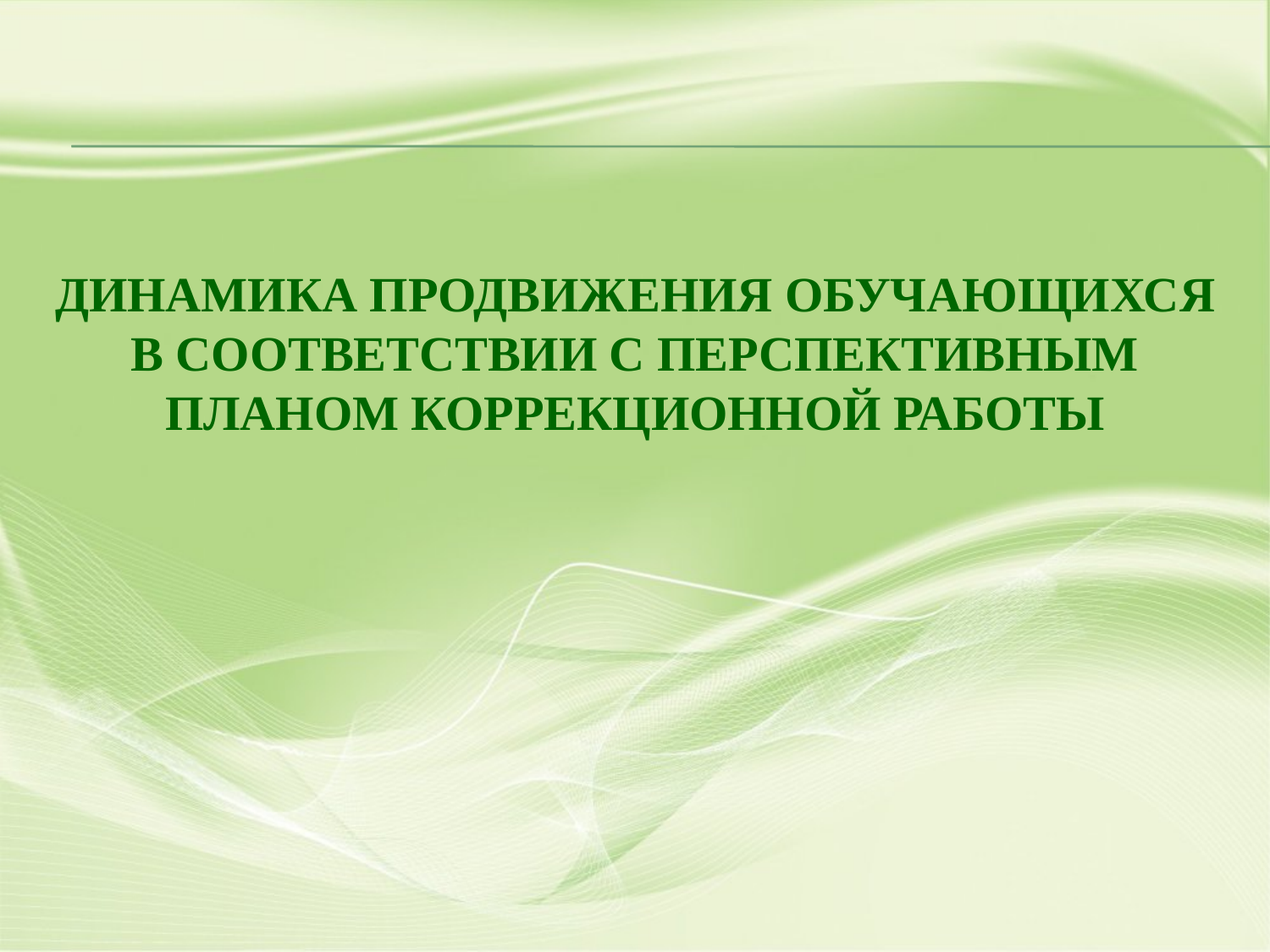

Динамика продвижения обучающихся в соответствии с перспективным планом коррекционной работы